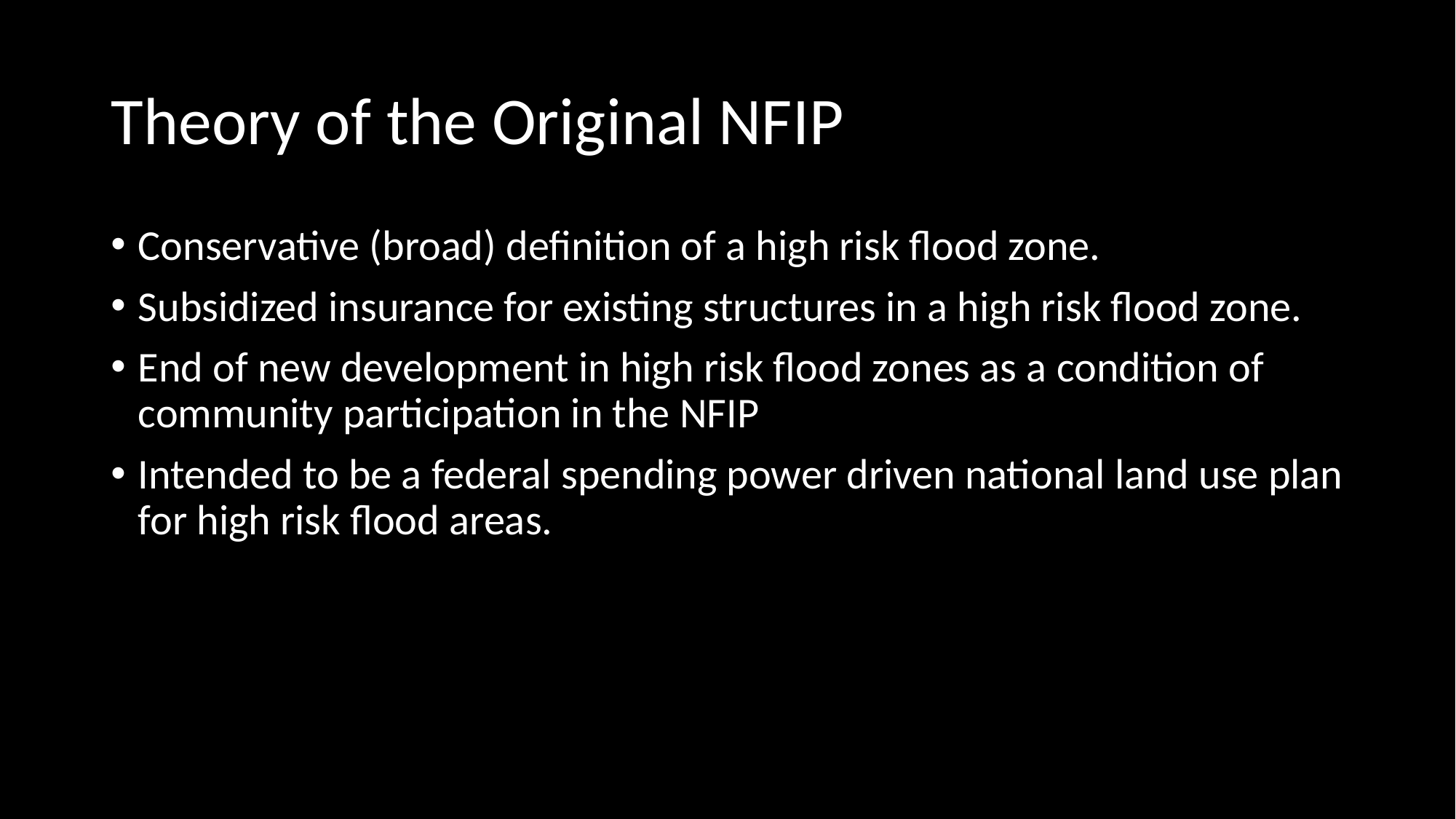

# Theory of the Original NFIP
Conservative (broad) definition of a high risk flood zone.
Subsidized insurance for existing structures in a high risk flood zone.
End of new development in high risk flood zones as a condition of community participation in the NFIP
Intended to be a federal spending power driven national land use plan for high risk flood areas.